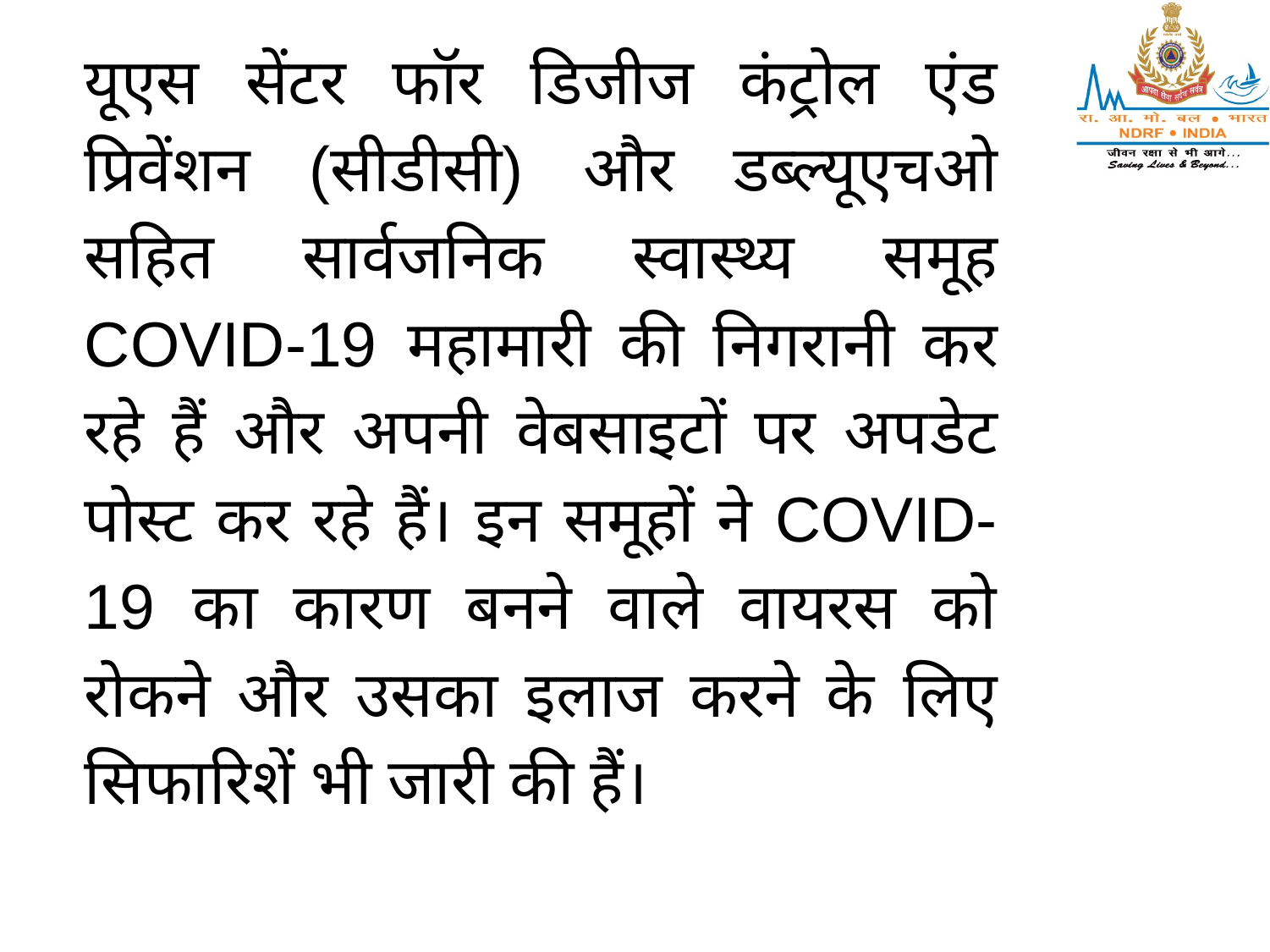

यूएस सेंटर फॉर डिजीज कंट्रोल एंड प्रिवेंशन (सीडीसी) और डब्ल्यूएचओ सहित सार्वजनिक स्वास्थ्य समूह COVID-19 महामारी की निगरानी कर रहे हैं और अपनी वेबसाइटों पर अपडेट पोस्ट कर रहे हैं। इन समूहों ने COVID-19 का कारण बनने वाले वायरस को रोकने और उसका इलाज करने के लिए सिफारिशें भी जारी की हैं।